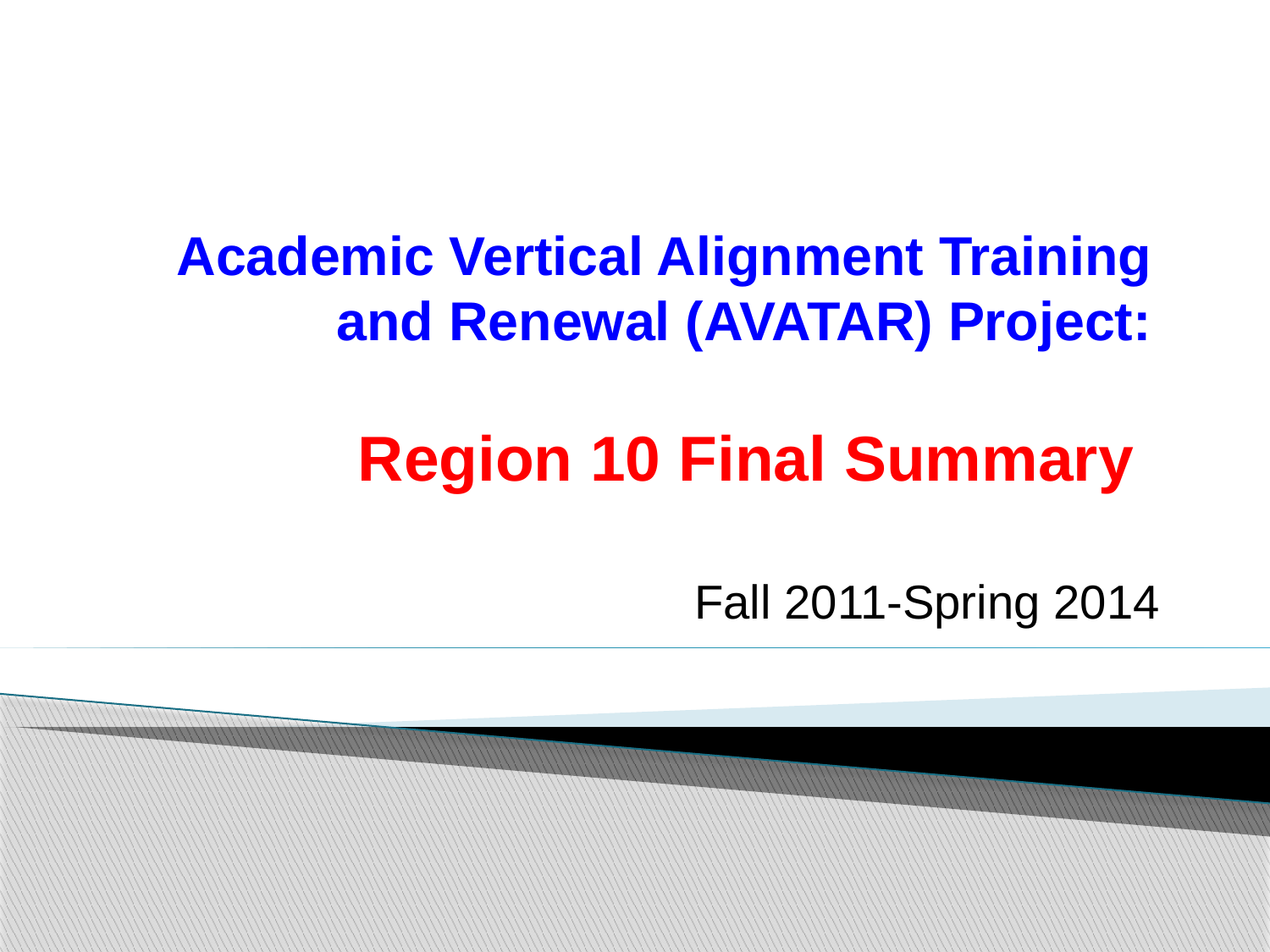

# Academic Vertical Alignment Training and Renewal (AVATAR) Project: Region 10 Final Summary

Fall 2011-Spring 2014